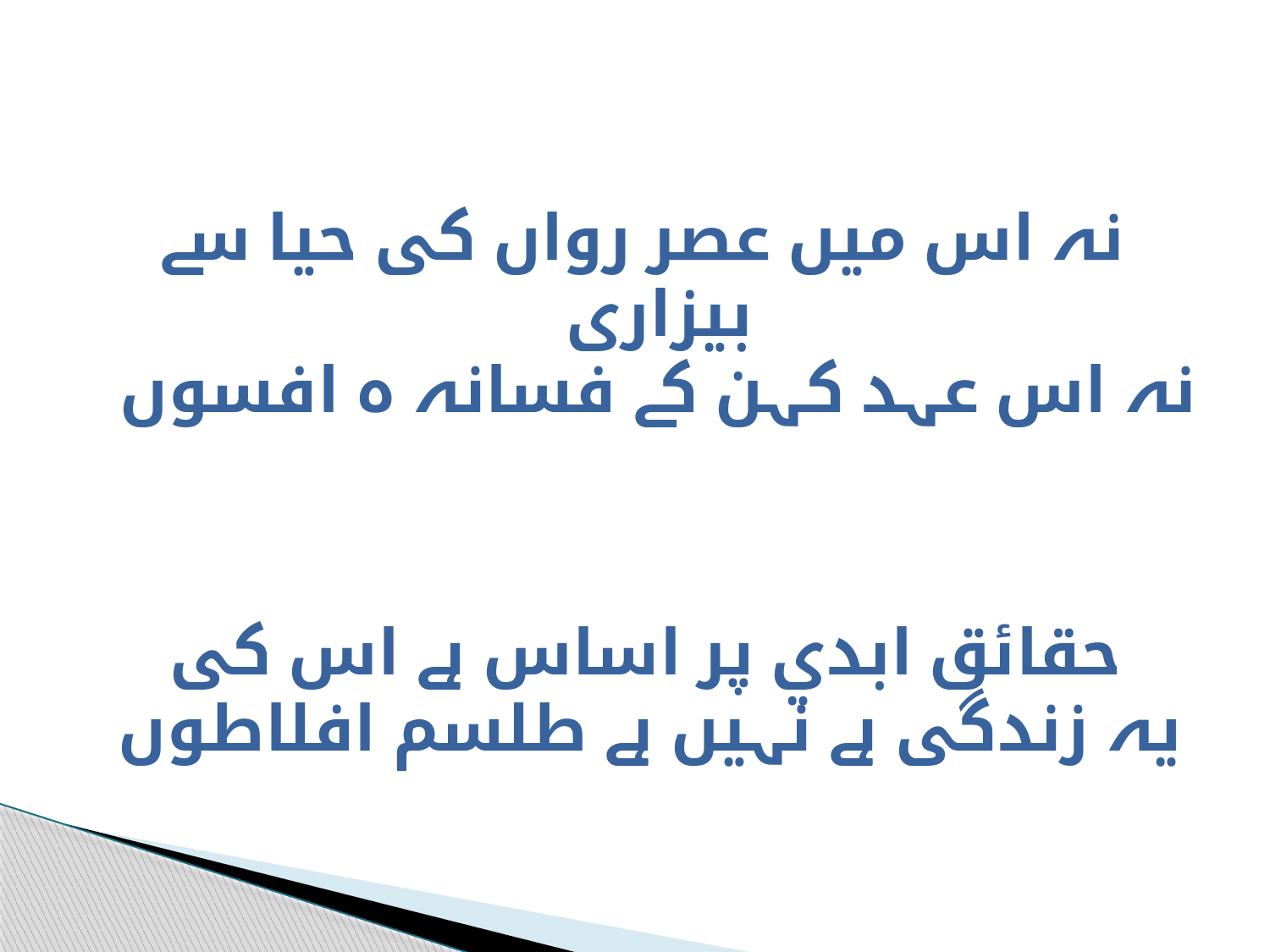

نہ اس میں عصر رواں کی حیا سے بیزاری
نہ اس عہد کہن کے فسانہ ہ افسوں

 حقائق ابدي پر اساس ہے اس کی
یہ زندگی ہے نہیں ہے طلسم افلاطوں